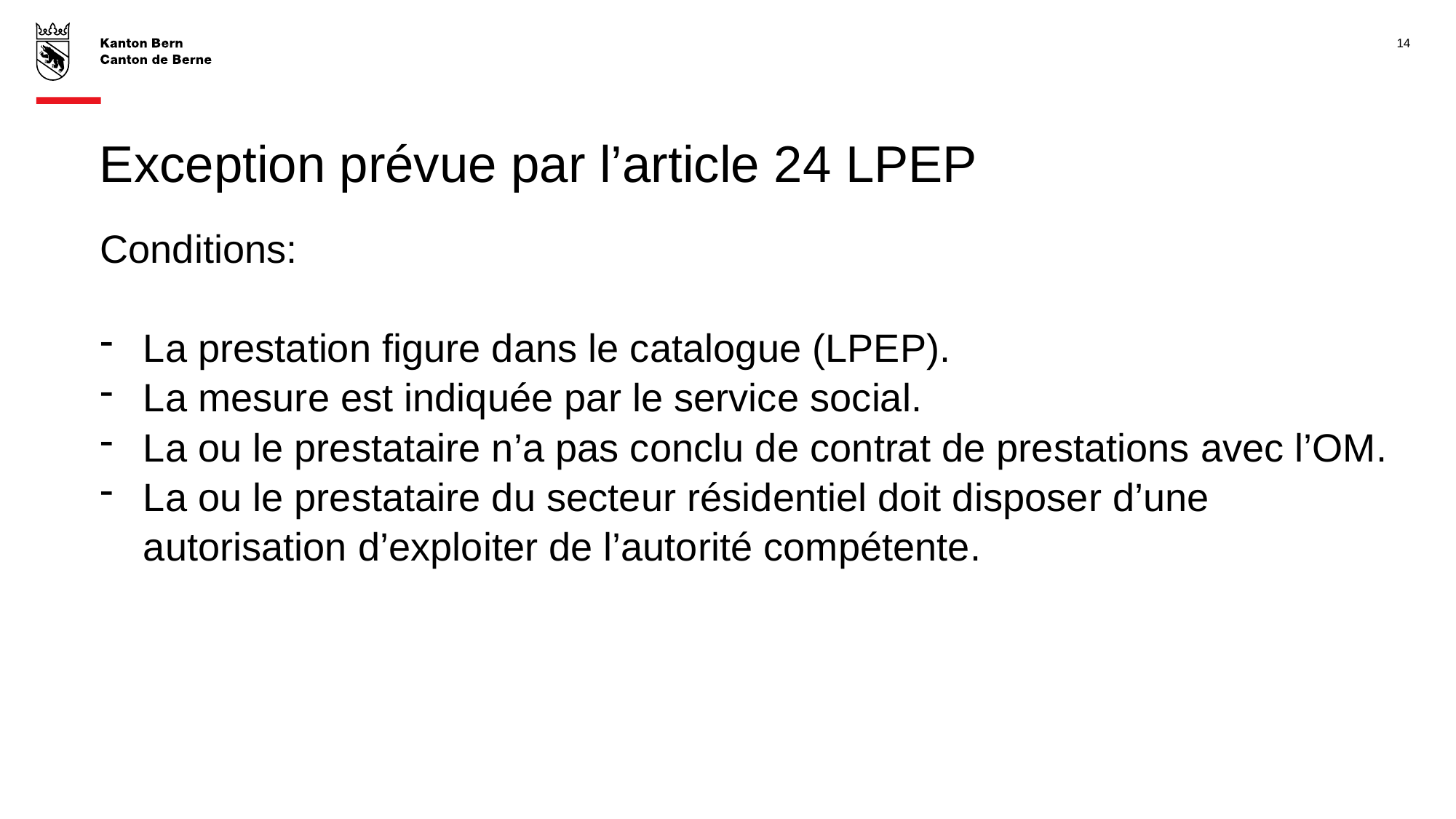

14
# Exception prévue par l’article 24 LPEP
Conditions:

La prestation figure dans le catalogue (LPEP).
La mesure est indiquée par le service social.
La ou le prestataire n’a pas conclu de contrat de prestations avec l’OM.
La ou le prestataire du secteur résidentiel doit disposer d’une autorisation d’exploiter de l’autorité compétente.